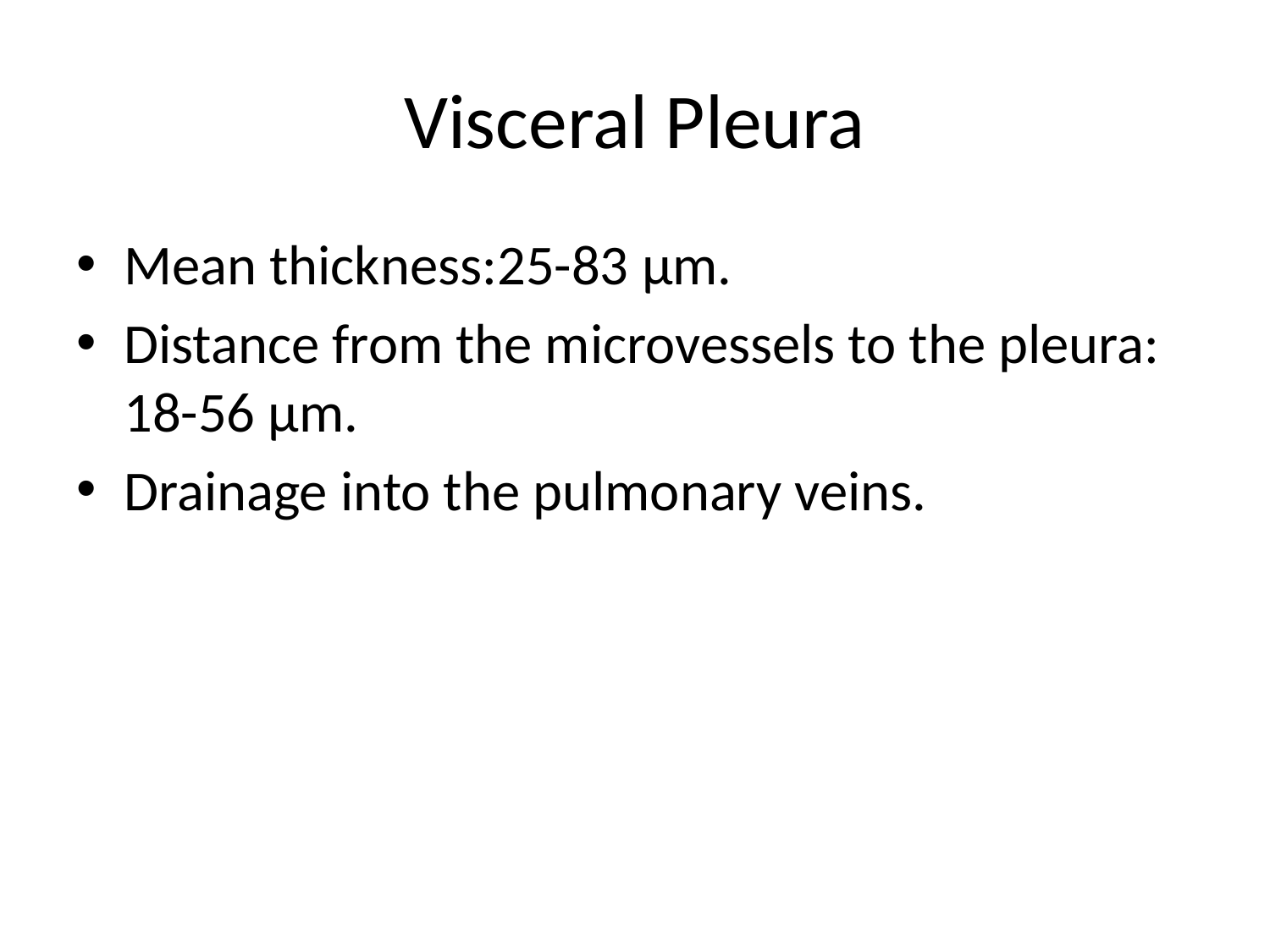

# Visceral Pleura
Mean thickness:25-83 μm.
Distance from the microvessels to the pleura: 18-56 μm.
Drainage into the pulmonary veins.